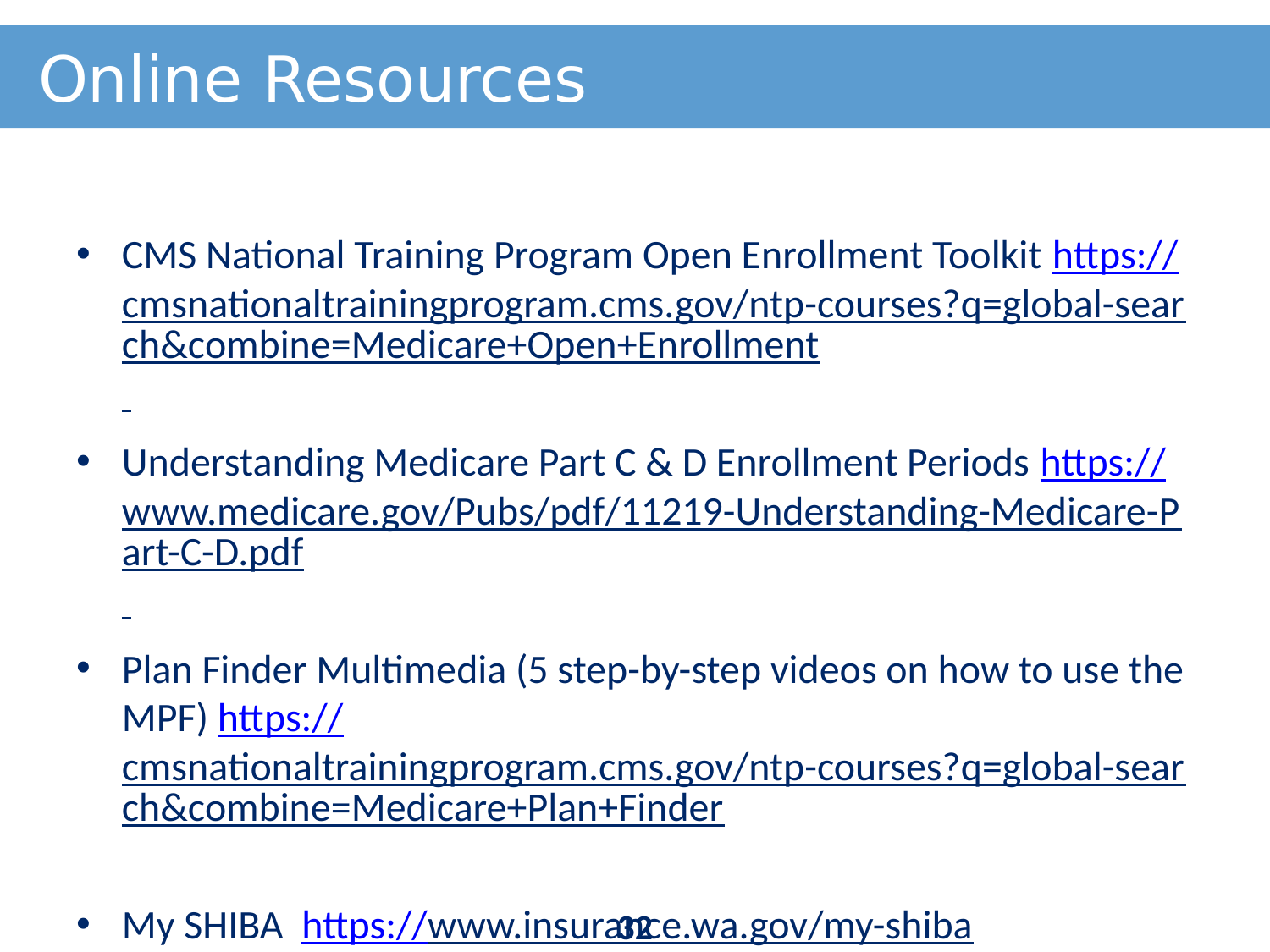

# Online Resources
CMS National Training Program Open Enrollment Toolkit https://cmsnationaltrainingprogram.cms.gov/ntp-courses?q=global-search&combine=Medicare+Open+Enrollment
Understanding Medicare Part C & D Enrollment Periods https://www.medicare.gov/Pubs/pdf/11219-Understanding-Medicare-Part-C-D.pdf
Plan Finder Multimedia (5 step-by-step videos on how to use the MPF) https://cmsnationaltrainingprogram.cms.gov/ntp-courses?q=global-search&combine=Medicare+Plan+Finder
My SHIBA  https://www.insurance.wa.gov/my-shiba